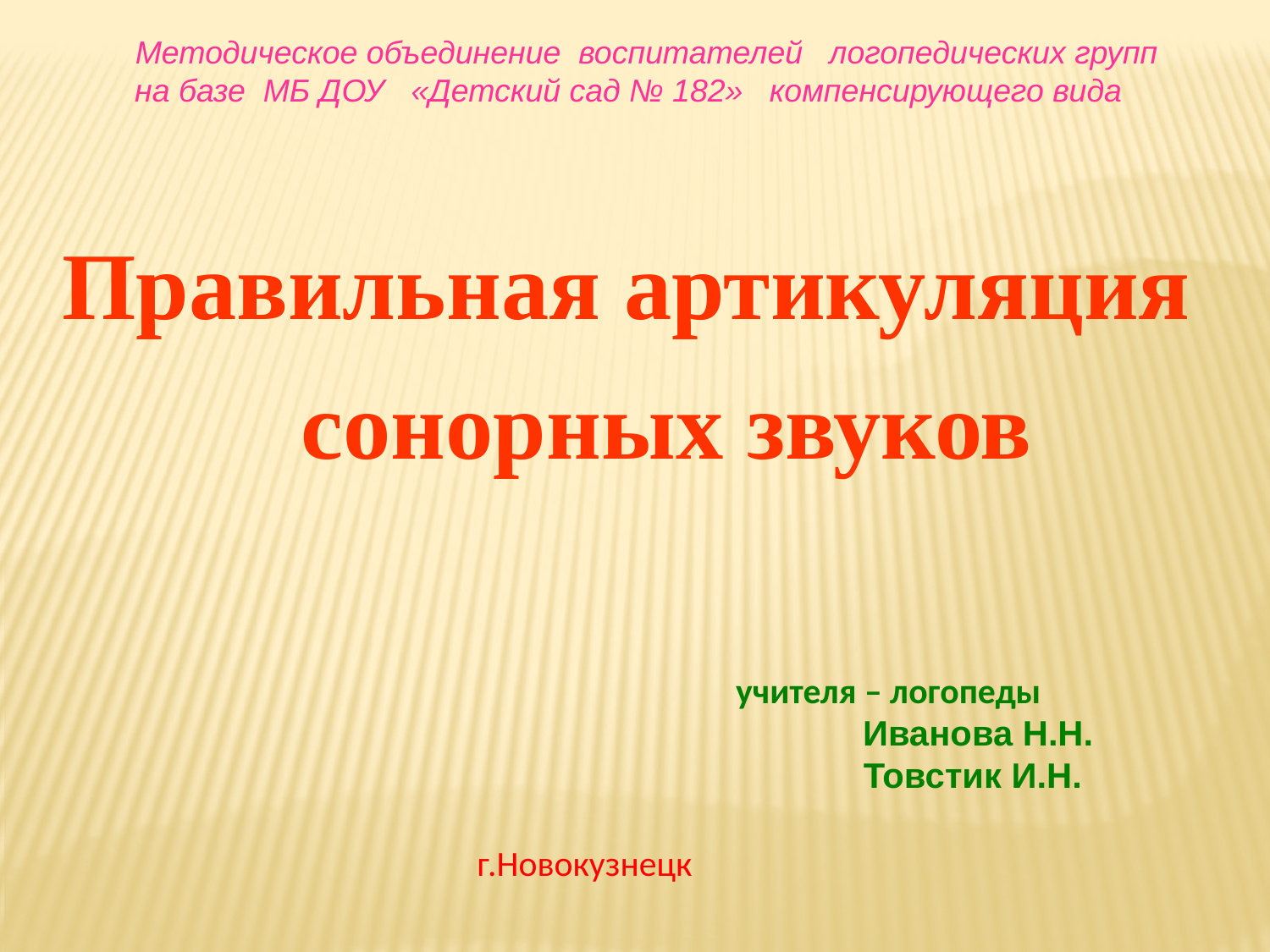

Методическое объединение  воспитателей   логопедических групп
           на базе  МБ ДОУ   «Детский сад № 182»   компенсирующего вида
Правильная артикуляция

          сонорных звуков

      учителя – логопеды
	      Иванова Н.Н.
	     Товстик И.Н.
         г.Новокузнецк